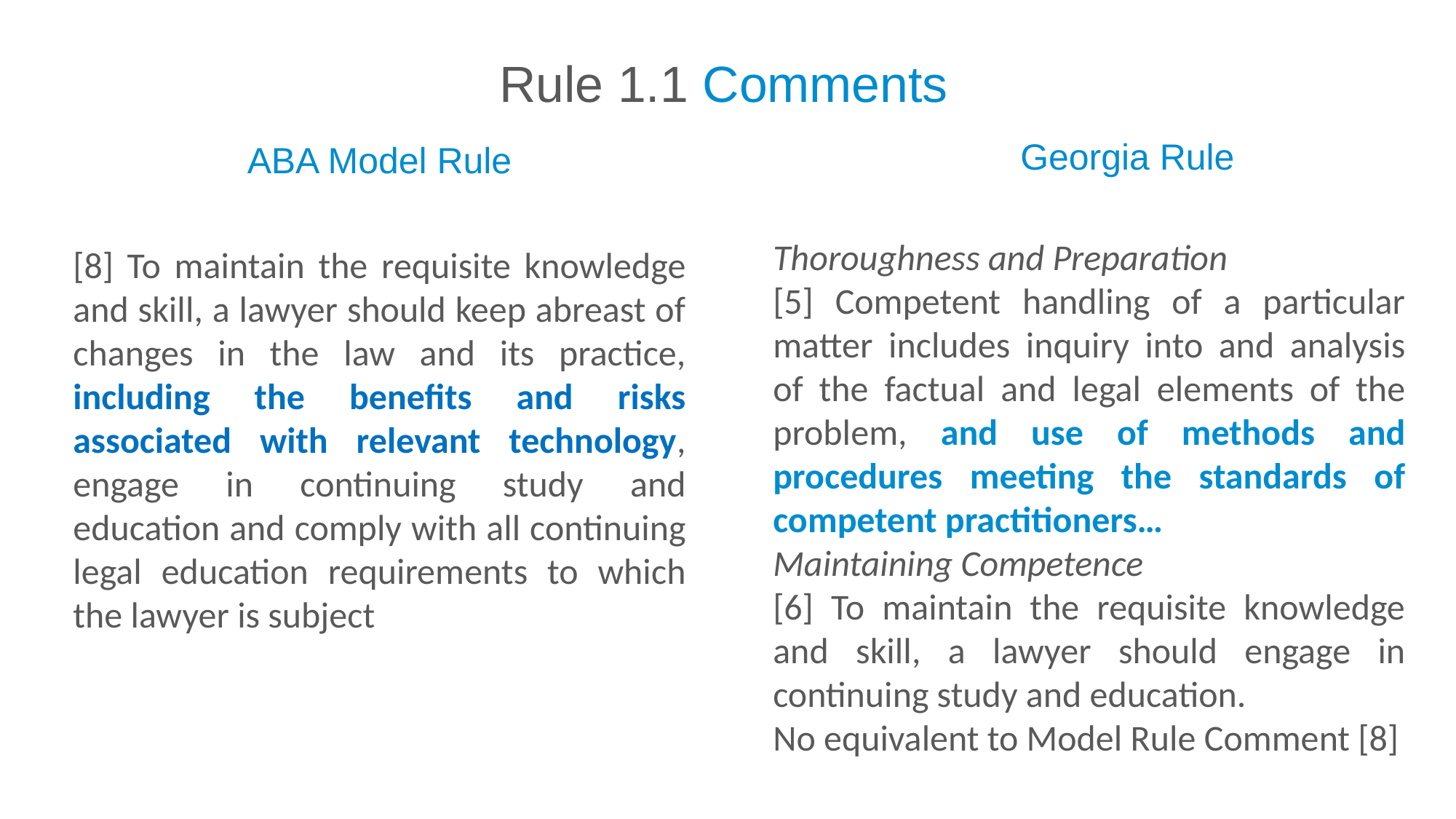

# Rule 1.1 Comments
Georgia Rule

ABA Model Rule

Thoroughness and Preparation
[5] Competent handling of a particular matter includes inquiry into and analysis of the factual and legal elements of the problem, and use of methods and procedures meeting the standards of competent practitioners…
Maintaining Competence
[6] To maintain the requisite knowledge and skill, a lawyer should engage in continuing study and education.
No equivalent to Model Rule Comment [8]
[8] To maintain the requisite knowledge and skill, a lawyer should keep abreast of changes in the law and its practice, including the benefits and risks associated with relevant technology, engage in continuing study and education and comply with all continuing legal education requirements to which the lawyer is subject